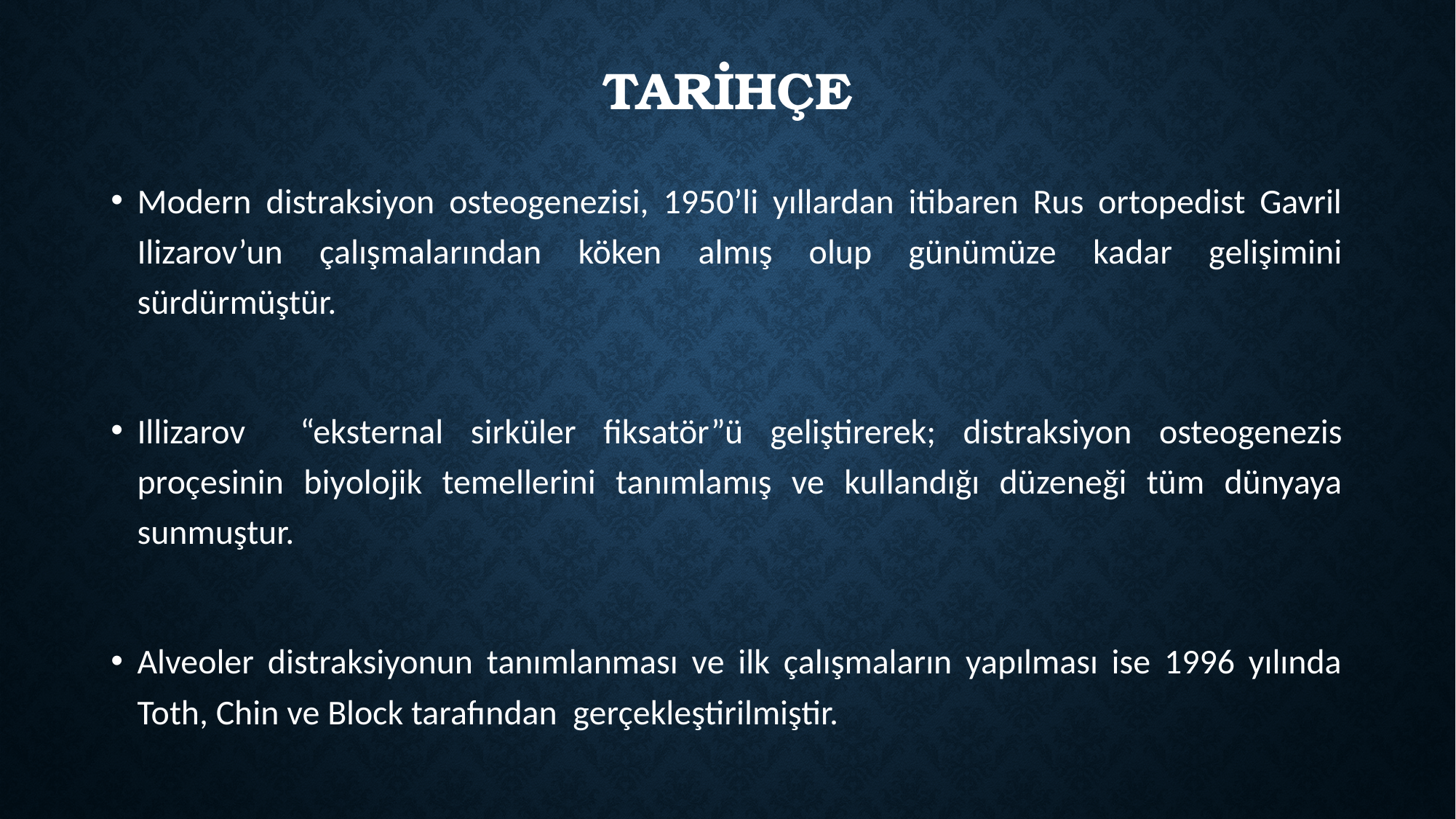

# TARİHÇE
Modern distraksiyon osteogenezisi, 1950’li yıllardan itibaren Rus ortopedist Gavril Ilizarov’un çalışmalarından köken almış olup günümüze kadar gelişimini sürdürmüştür.

Illizarov  “eksternal sirküler fiksatör”ü geliştirerek; distraksiyon osteogenezis proçesinin biyolojik temellerini tanımlamış ve kullandığı düzeneği tüm dünyaya sunmuştur.

Alveoler distraksiyonun tanımlanması ve ilk çalışmaların yapılması ise 1996 yılında Toth, Chin ve Block tarafından  gerçekleştirilmiştir.